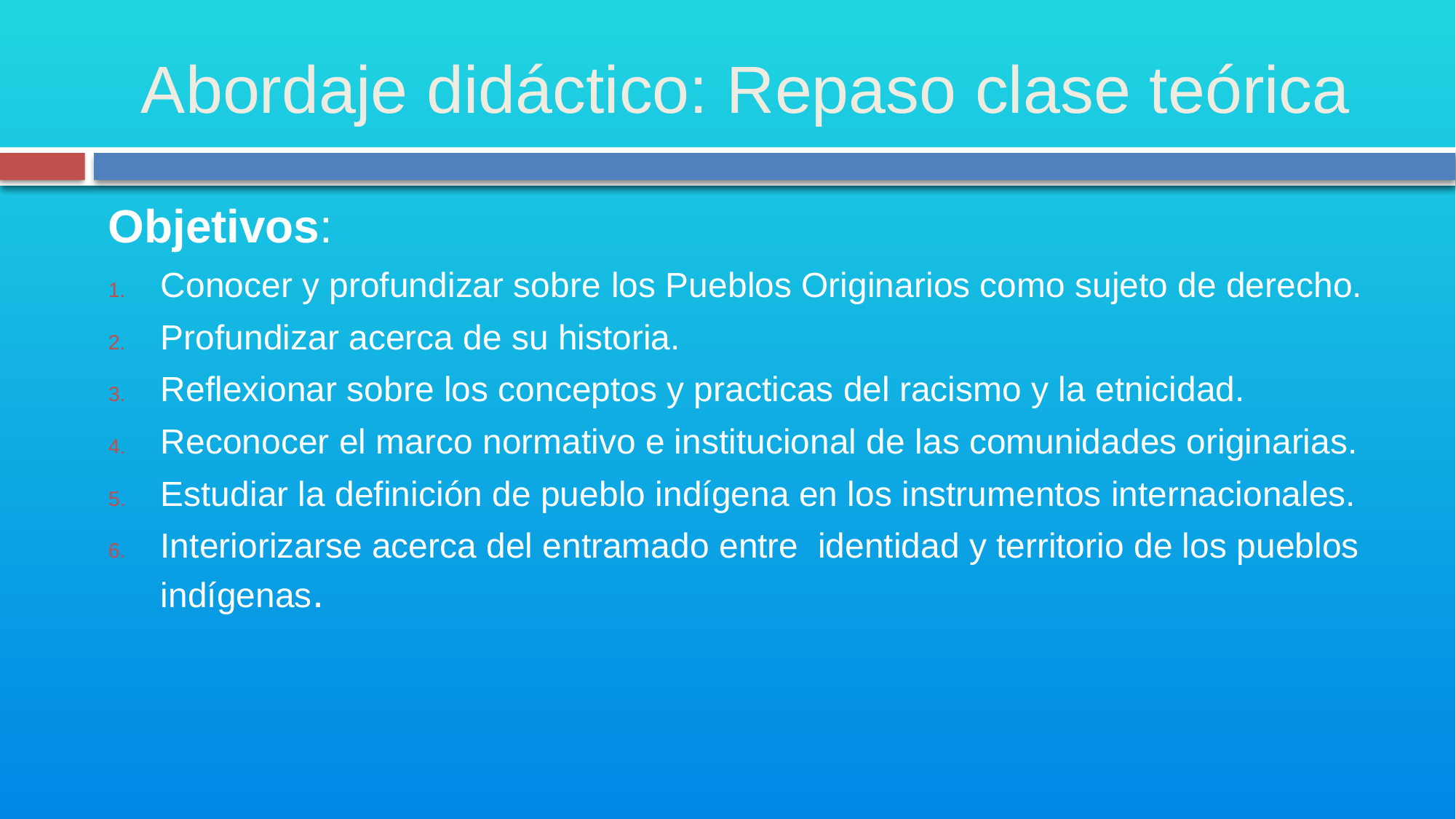

# Abordaje didáctico: Repaso clase teórica
Objetivos:
Conocer y profundizar sobre los Pueblos Originarios como sujeto de derecho.
Profundizar acerca de su historia.
Reflexionar sobre los conceptos y practicas del racismo y la etnicidad.
Reconocer el marco normativo e institucional de las comunidades originarias.
Estudiar la definición de pueblo indígena en los instrumentos internacionales.
Interiorizarse acerca del entramado entre  identidad y territorio de los pueblos indígenas.